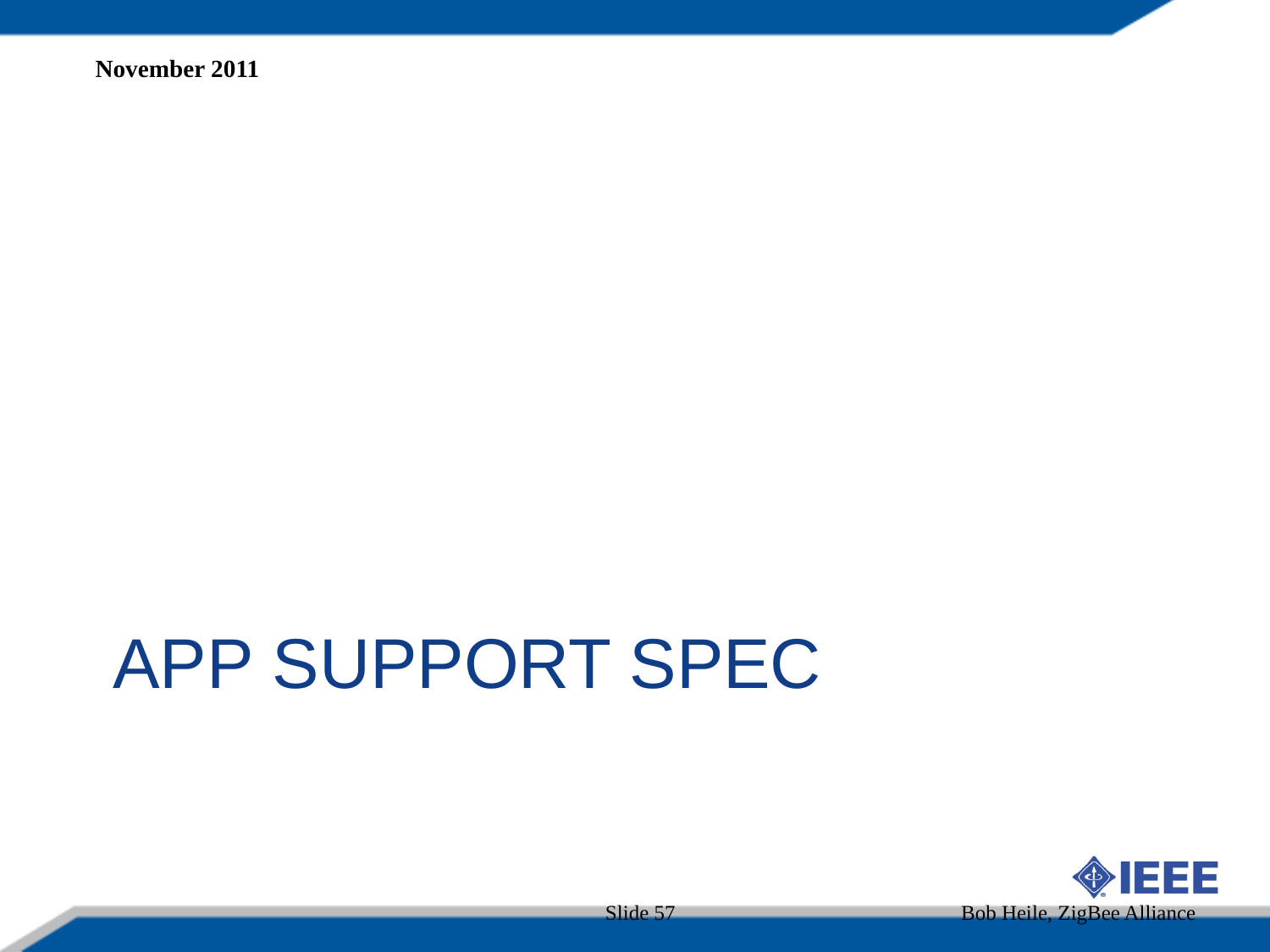

November 2011
APP SUPPORT SPEC
Slide 57
Bob Heile, ZigBee Alliance